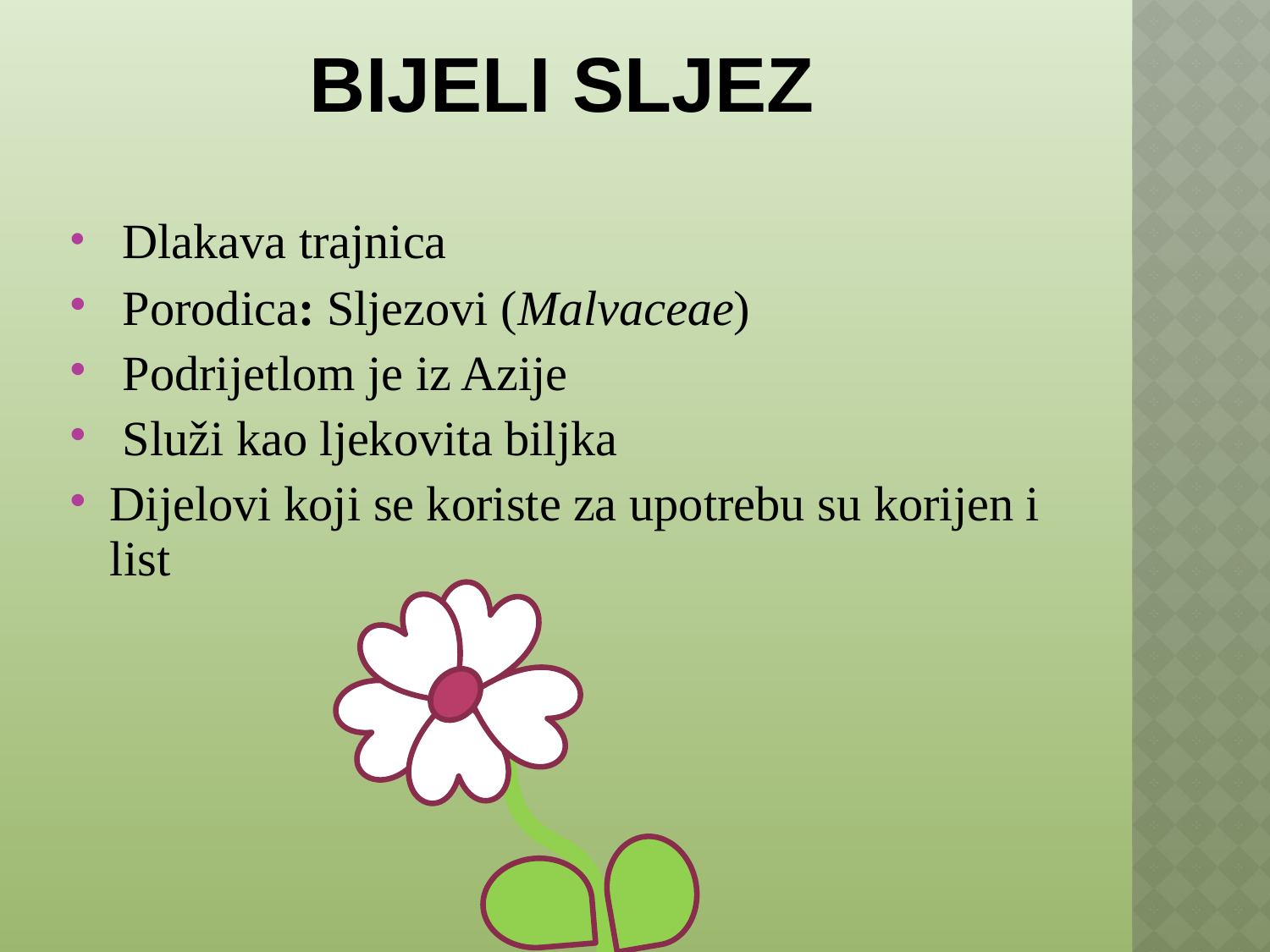

# Bijeli sljez
 Dlakava trajnica
 Porodica: Sljezovi (Malvaceae)
 Podrijetlom je iz Azije
 Služi kao ljekovita biljka
Dijelovi koji se koriste za upotrebu su korijen i list